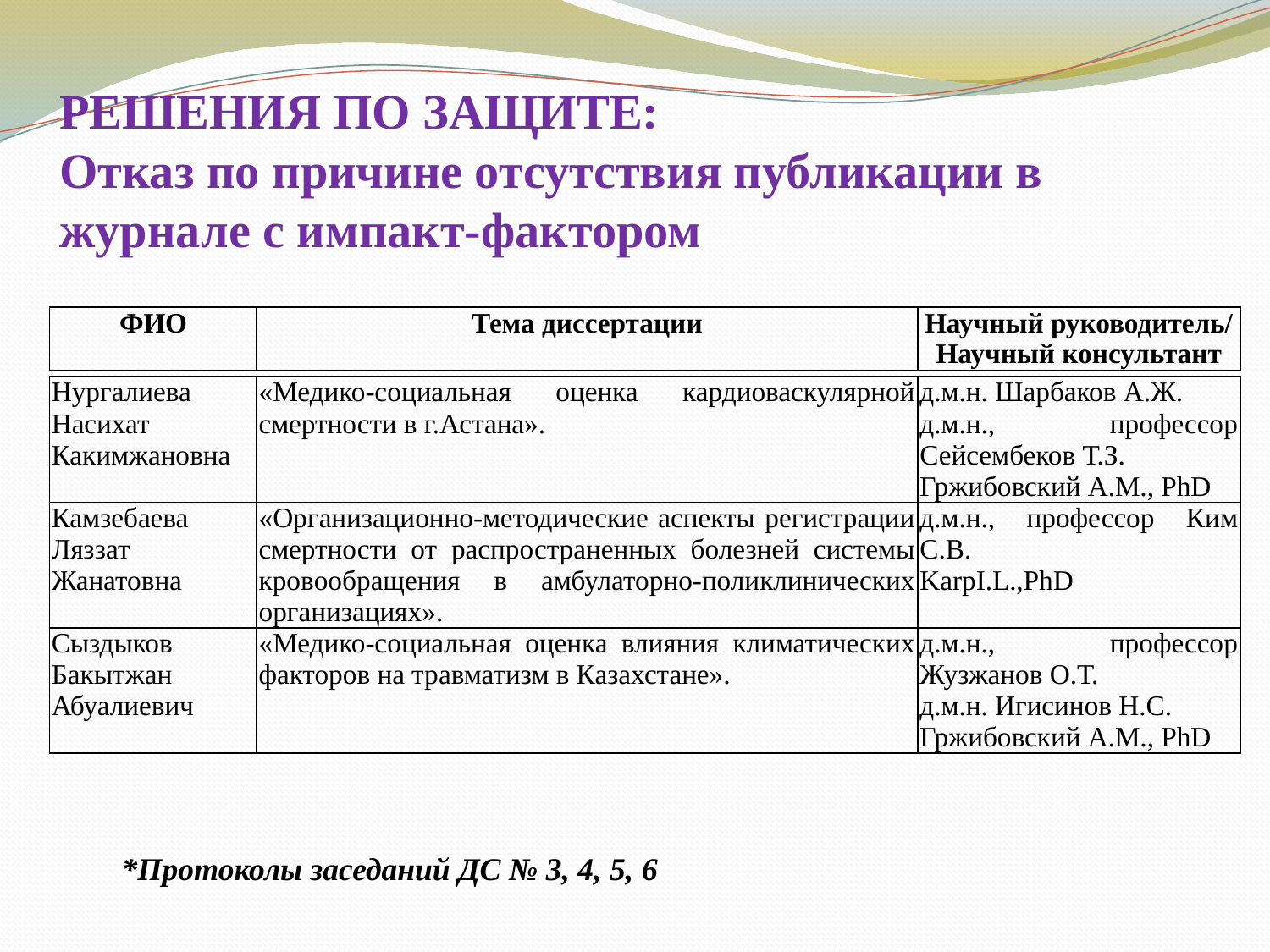

# РЕШЕНИЯ ПО ЗАЩИТЕ: Отказ по причине отсутствия публикации в журнале с импакт-фактором
| ФИО | Тема диссертации | Научный руководитель/ Научный консультант |
| --- | --- | --- |
| Нургалиева Насихат Какимжановна | «Медико-социальная оценка кардиоваскулярной смертности в г.Астана». | д.м.н. Шарбаков А.Ж. д.м.н., профессор Сейсембеков Т.З. Гржибовский А.М., PhD |
| --- | --- | --- |
| Камзебаева Ляззат Жанатовна | «Организационно-методические аспекты регистрации смертности от распространенных болезней системы кровообращения в амбулаторно-поликлинических организациях». | д.м.н., профессор Ким С.В. KarpI.L.,PhD |
| Сыздыков Бакытжан Абуалиевич | «Медико-социальная оценка влияния климатических факторов на травматизм в Казахстане». | д.м.н., профессор Жузжанов О.Т. д.м.н. Игисинов Н.С. Гржибовский А.М., PhD |
*Протоколы заседаний ДС № 3, 4, 5, 6